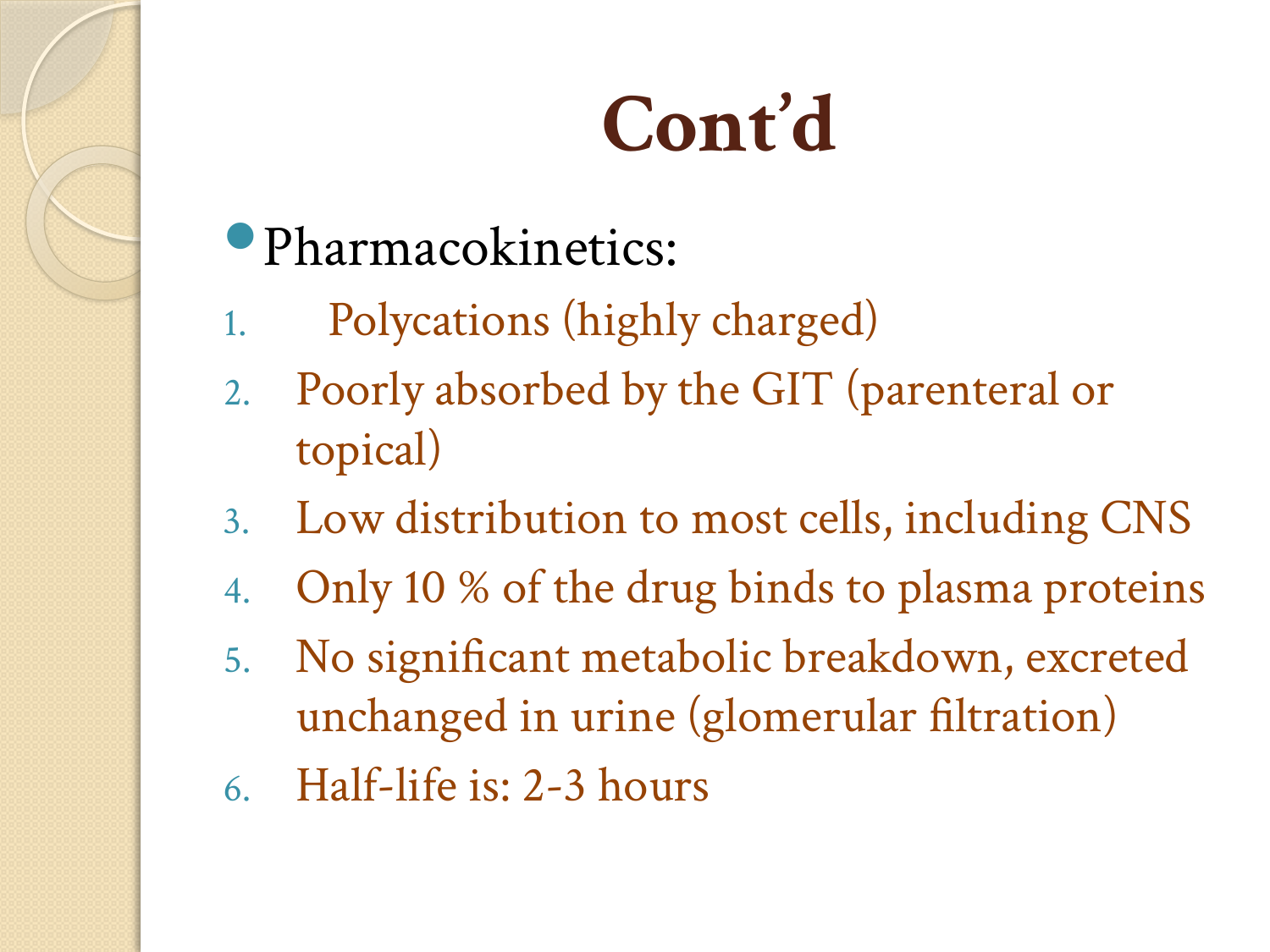

# Cont’d
Pharmacokinetics:
Polycations (highly charged)
Poorly absorbed by the GIT (parenteral or topical)
Low distribution to most cells, including CNS
Only 10 % of the drug binds to plasma proteins
No significant metabolic breakdown, excreted unchanged in urine (glomerular filtration)
Half-life is: 2-3 hours